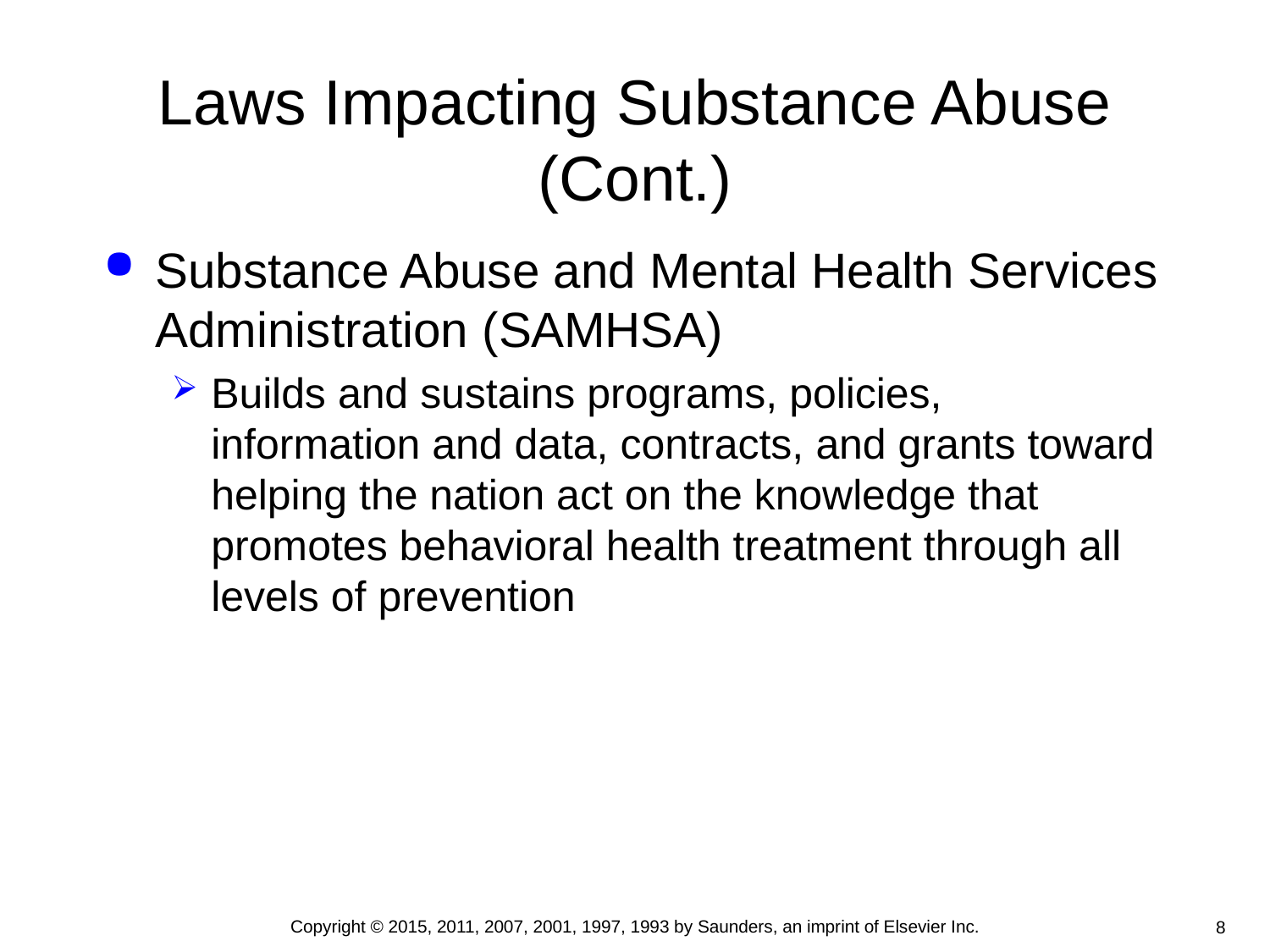

# Laws Impacting Substance Abuse (Cont.)
Substance Abuse and Mental Health Services Administration (SAMHSA)
Builds and sustains programs, policies, information and data, contracts, and grants toward helping the nation act on the knowledge that promotes behavioral health treatment through all  levels of prevention
Copyright © 2015, 2011, 2007, 2001, 1997, 1993 by Saunders, an imprint of Elsevier Inc.
8